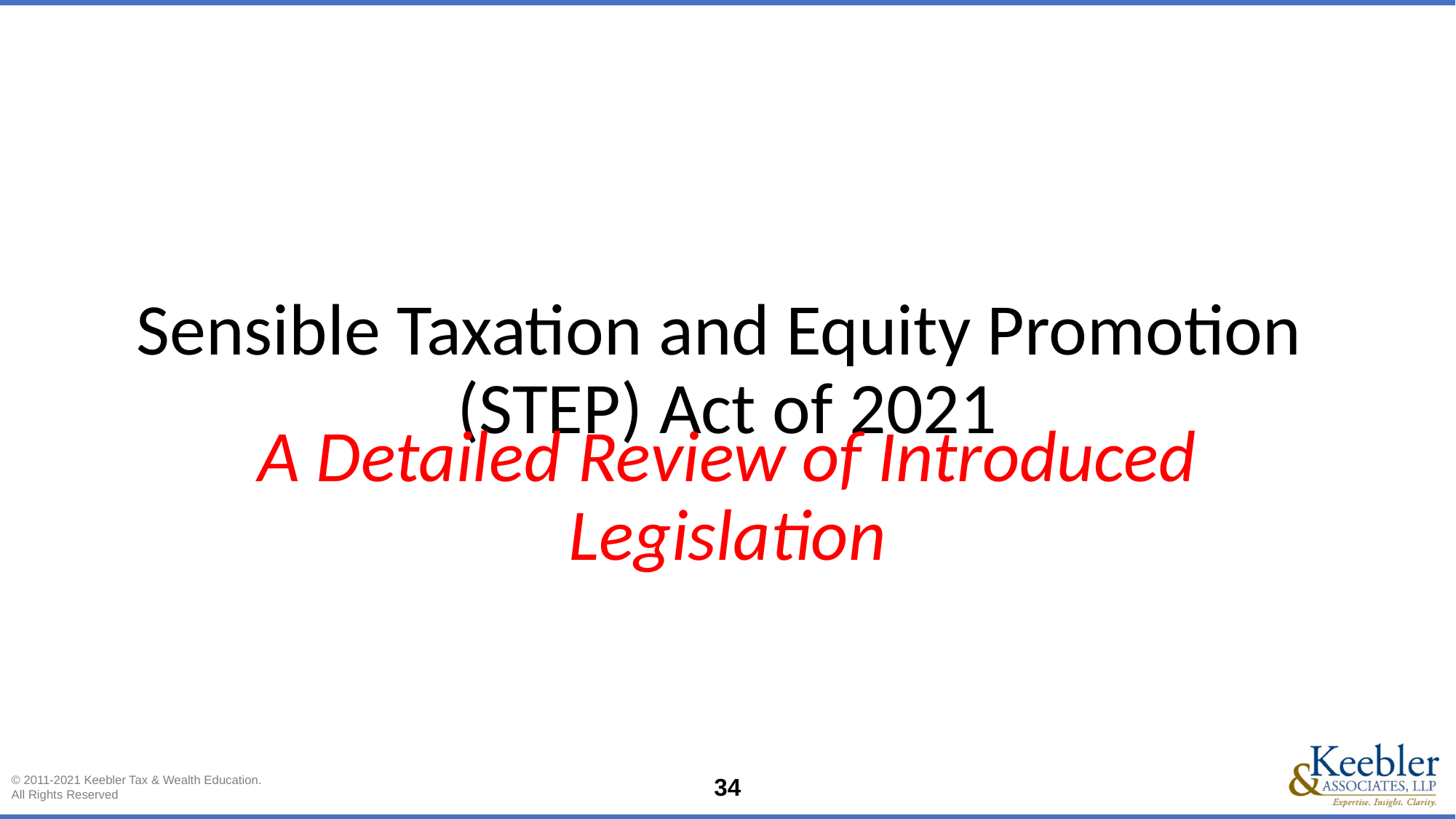

# Sensible Taxation and Equity Promotion (STEP) Act of 2021
A Detailed Review of Introduced Legislation